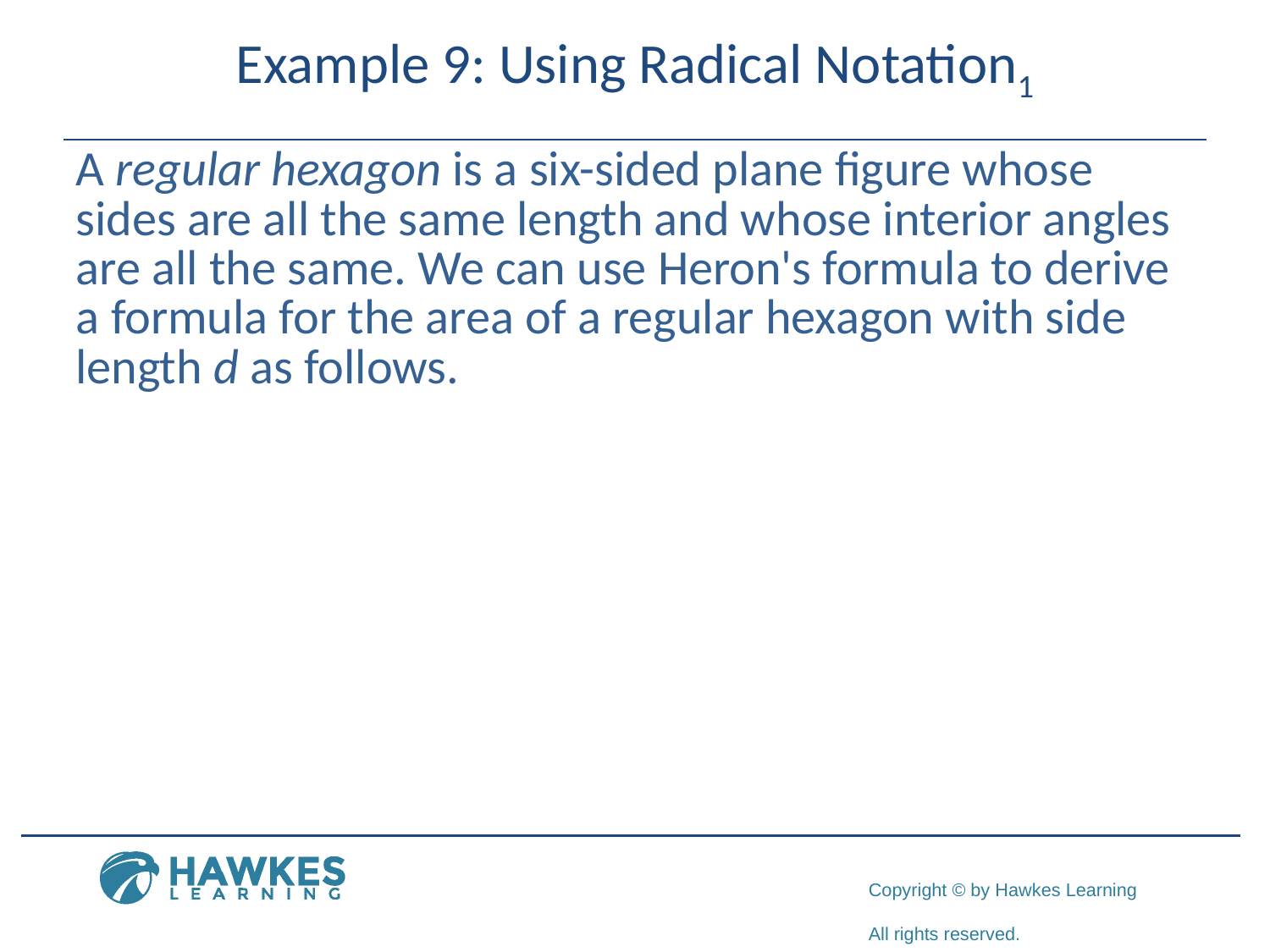

# Example 9: Using Radical Notation1
A regular hexagon is a six-sided plane figure whose sides are all the same length and whose interior angles are all the same. We can use Heron's formula to derive a formula for the area of a regular hexagon with side length d as follows.